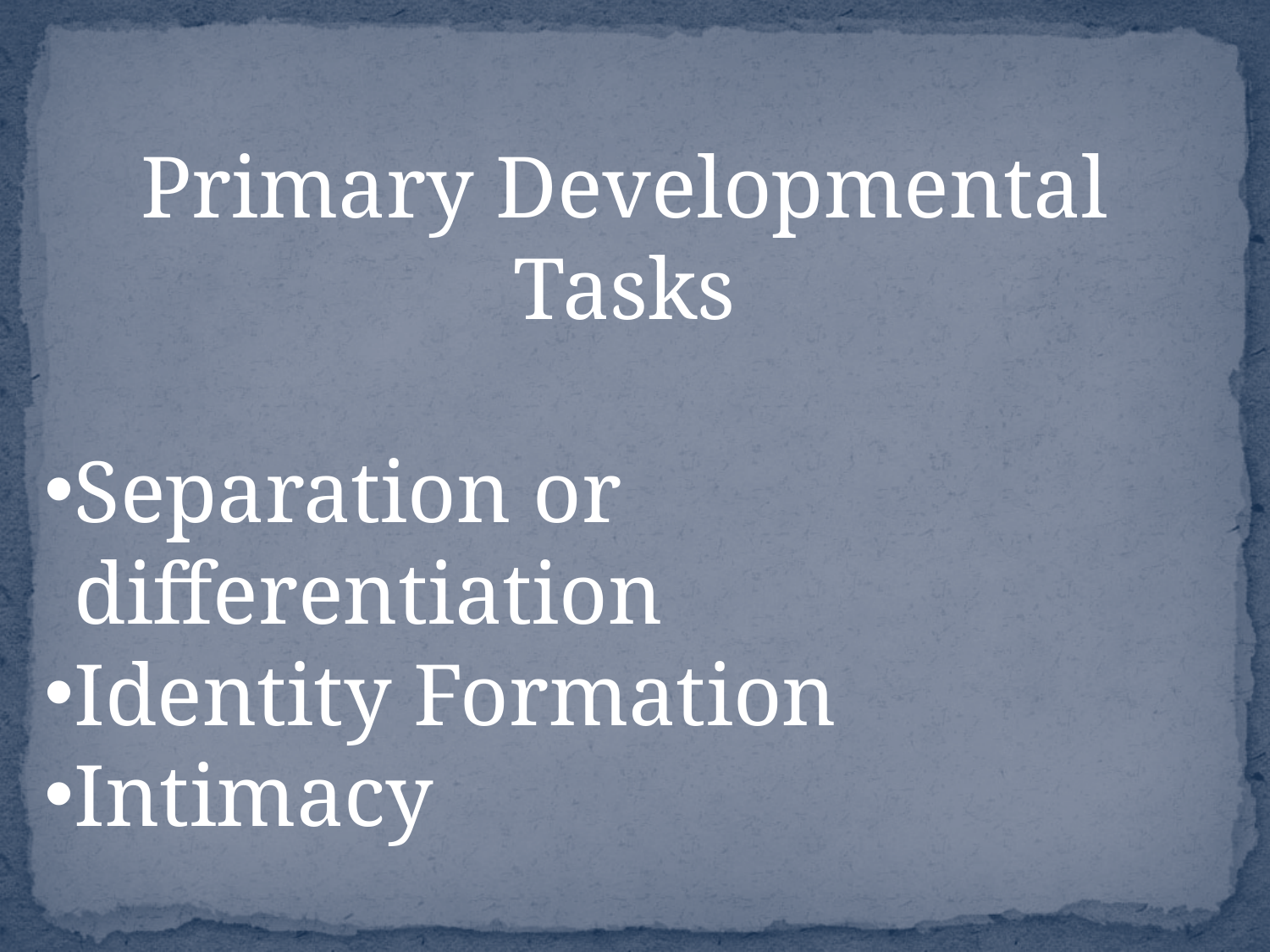

Primary Developmental Tasks

Separation or differentiation
Identity Formation
Intimacy